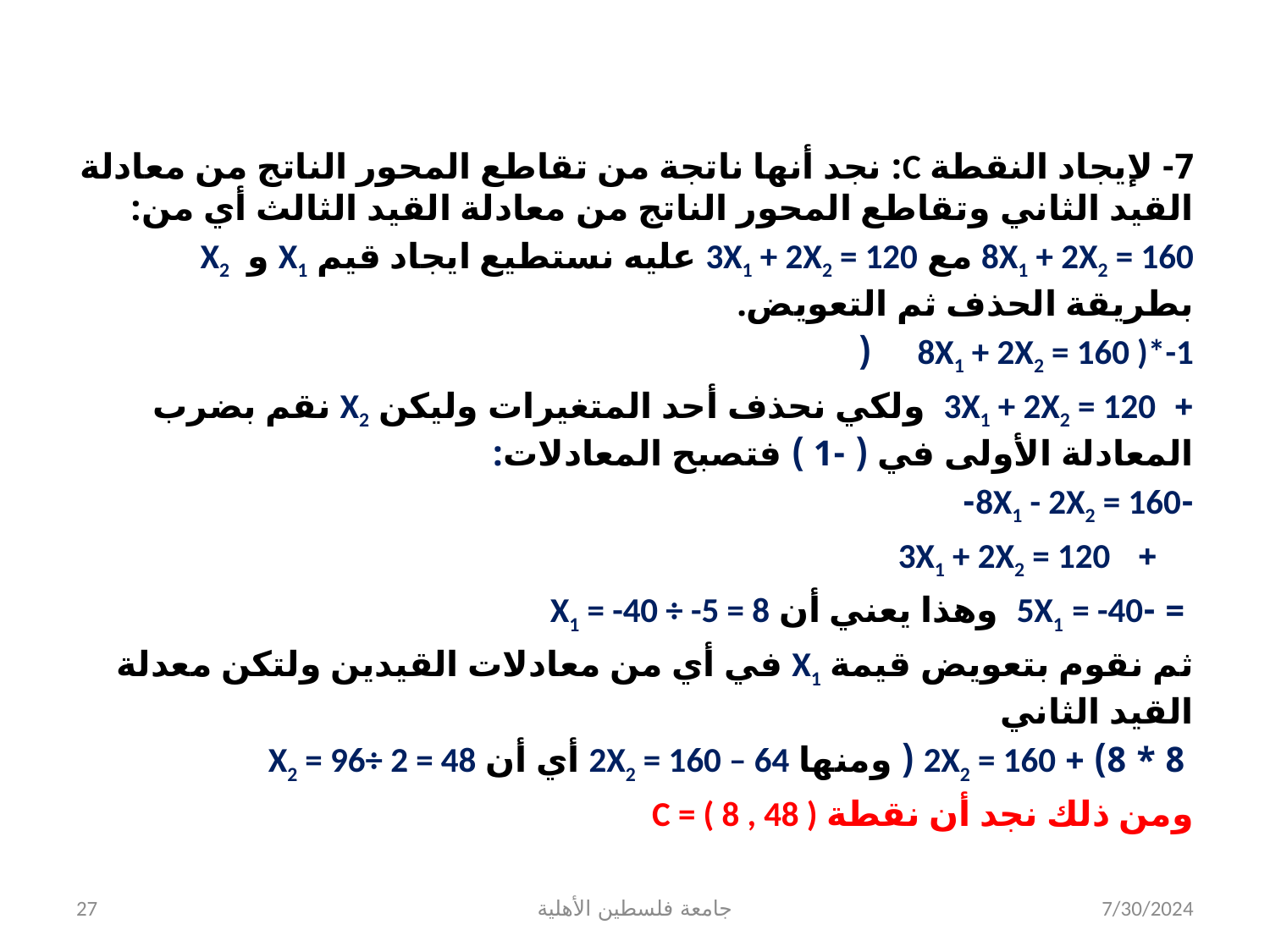

7- لإيجاد النقطة C: نجد أنها ناتجة من تقاطع المحور الناتج من معادلة القيد الثاني وتقاطع المحور الناتج من معادلة القيد الثالث أي من:
8X1 + 2X2 = 160 مع 3X1 + 2X2 = 120 عليه نستطيع ايجاد قيم X1 و  X2 بطريقة الحذف ثم التعويض.
8X1 + 2X2 = 160 )*-1     (
+  3X1 + 2X2 = 120  ولكي نحذف أحد المتغيرات وليكن X2 نقم بضرب المعادلة الأولى في ( -1 ) فتصبح المعادلات:
-8X1 - 2X2 = 160-
    +   3X1 + 2X2 = 120
 = -5X1  = -40  وهذا يعني أن X1 = -40 ÷ -5 = 8
ثم نقوم بتعويض قيمة X1 في أي من معادلات القيدين ولتكن معدلة القيد الثاني
 8 * 8) + 2X2 = 160 ( ومنها 2X2 = 160 – 64 أي أن X2 = 96÷ 2 = 48
ومن ذلك نجد أن نقطة C = ( 8 , 48 )
27
جامعة فلسطين الأهلية
7/30/2024